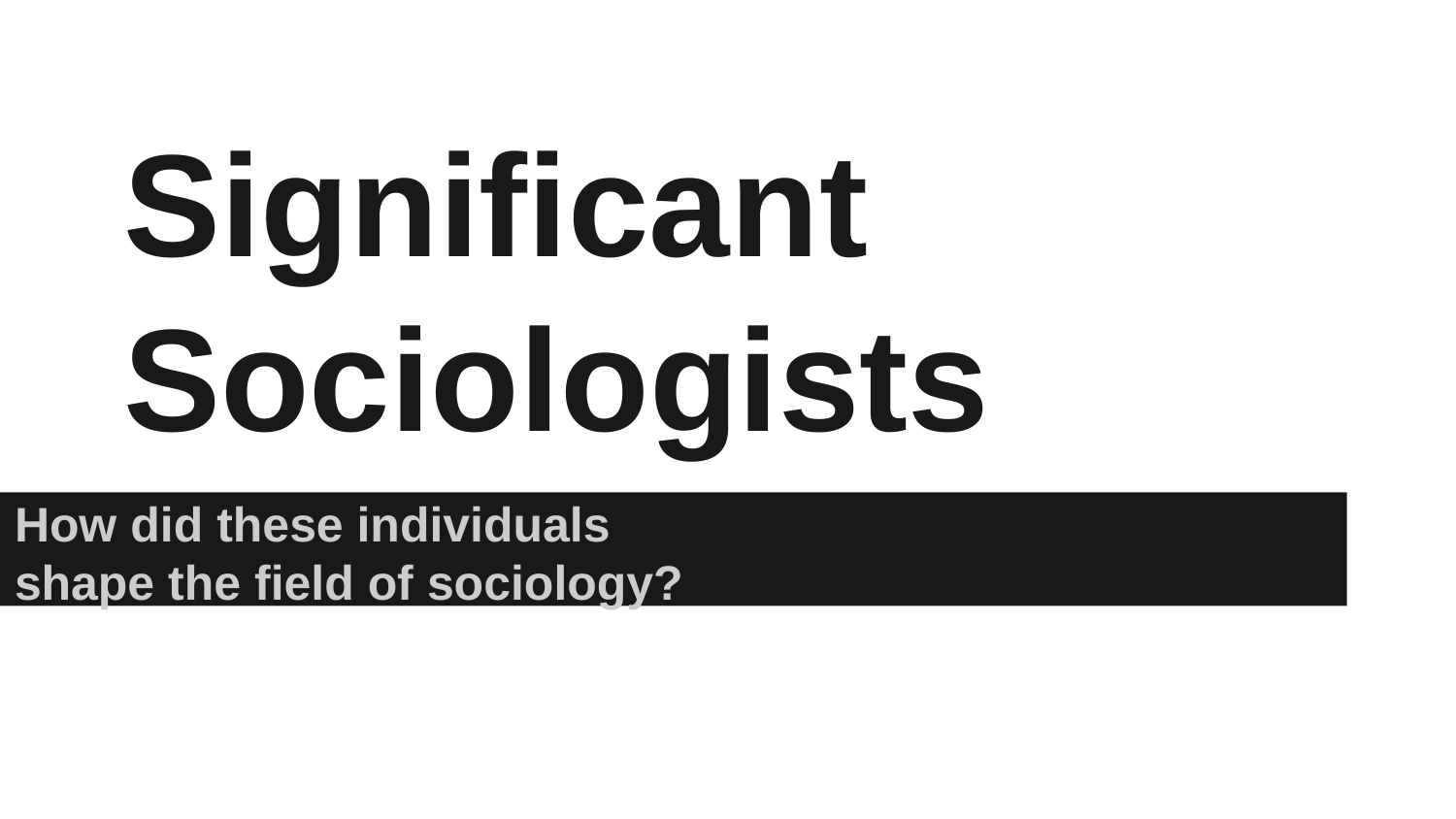

# Significant Sociologists
How did these individuals
shape the field of sociology?